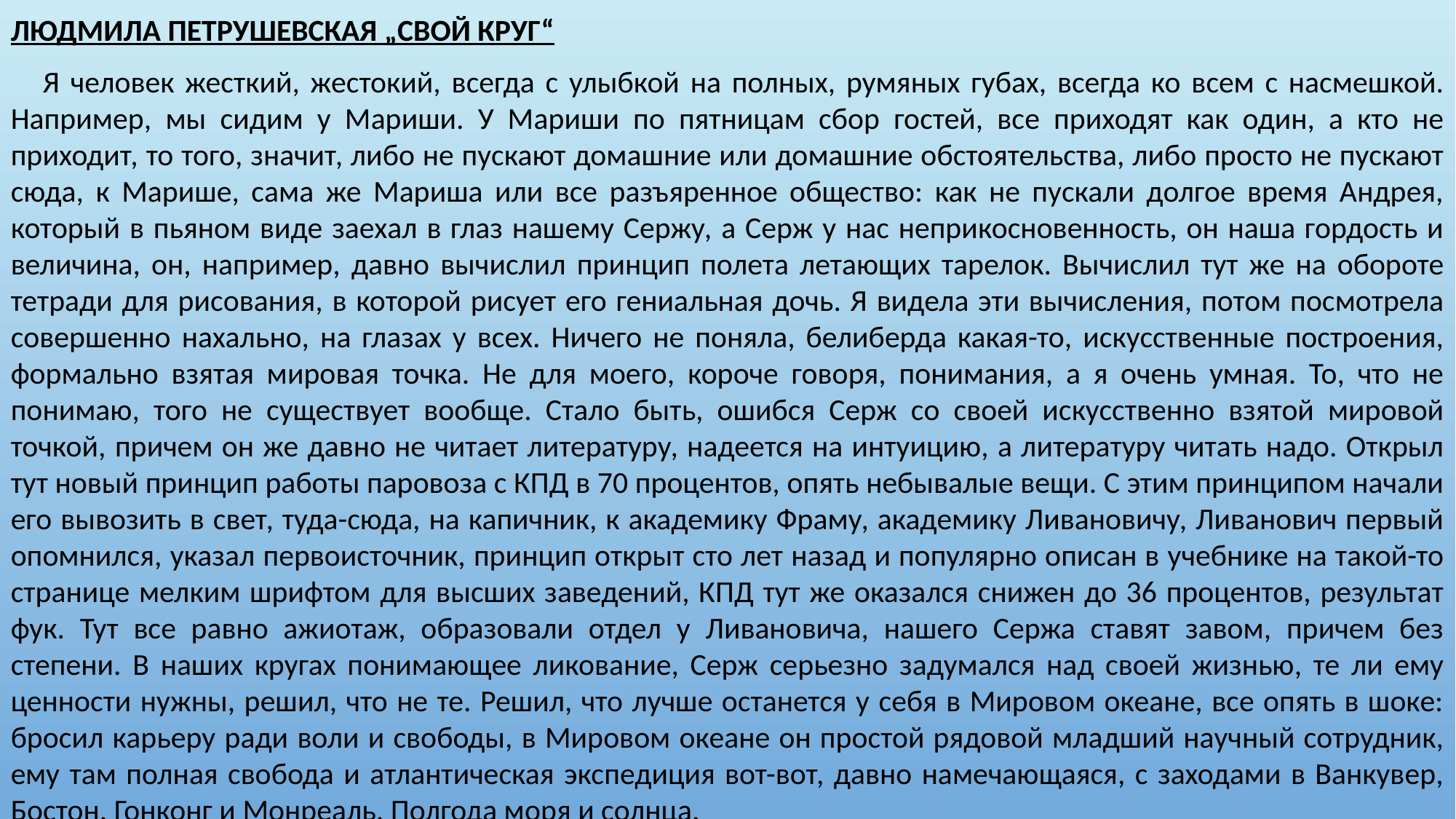

ЛЮДМИЛА ПЕТРУШЕВСКАЯ „СВОЙ КРУГ“
   Я человек жесткий, жестокий, всегда с улыбкой на полных, румяных губах, всегда ко всем с насмешкой. Например, мы сидим у Мариши. У Мариши по пятницам сбор гостей, все приходят как один, а кто не приходит, то того, значит, либо не пускают домашние или домашние обстоятельства, либо просто не пускают сюда, к Марише, сама же Мариша или все разъяренное общество: как не пускали долгое время Андрея, который в пьяном виде заехал в глаз нашему Сержу, а Серж у нас неприкосновенность, он наша гордость и величина, он, например, давно вычислил принцип полета летающих тарелок. Вычислил тут же на обороте тетради для рисования, в которой рисует его гениальная дочь. Я видела эти вычисления, потом посмотрела совершенно нахально, на глазах у всех. Ничего не поняла, белиберда какая-то, искусственные построения, формально взятая мировая точка. Не для моего, короче говоря, понимания, а я очень умная. То, что не понимаю, того не существует вообще. Стало быть, ошибся Серж со своей искусственно взятой мировой точкой, причем он же давно не читает литературу, надеется на интуицию, а литературу читать надо. Открыл тут новый принцип работы паровоза с КПД в 70 процентов, опять небывалые вещи. С этим принципом начали его вывозить в свет, туда-сюда, на капичник, к академику Фраму, академику Ливановичу, Ливанович первый опомнился, указал первоисточник, принцип открыт сто лет назад и популярно описан в учебнике на такой-то странице мелким шрифтом для высших заведений, КПД тут же оказался снижен до 36 процентов, результат фук. Тут все равно ажиотаж, образовали отдел у Ливановича, нашего Сержа ставят завом, причем без степени. В наших кругах понимающее ликование, Серж серьезно задумался над своей жизнью, те ли ему ценности нужны, решил, что не те. Решил, что лучше останется у себя в Мировом океане, все опять в шоке: бросил карьеру ради воли и свободы, в Мировом океане он простой рядовой младший научный сотрудник, ему там полная свобода и атлантическая экспедиция вот-вот, давно намечающаяся, с заходами в Ванкувер, Бостон, Гонконг и Монреаль. Полгода моря и солнца.